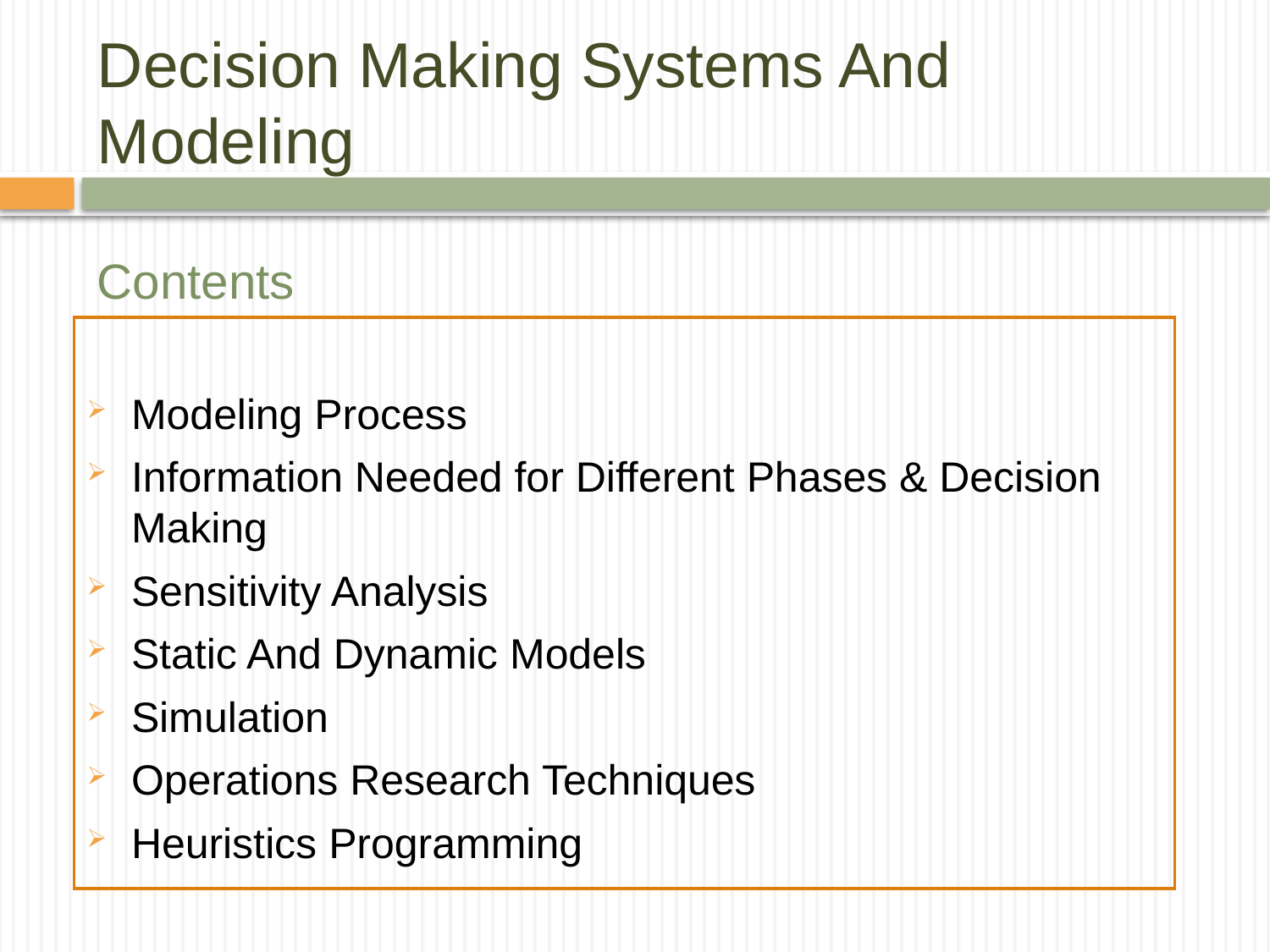

# Decision Making Systems And Modeling
Contents

Modeling Process
Information Needed for Different Phases & Decision Making
Sensitivity Analysis
Static And Dynamic Models
Simulation
Operations Research Techniques
Heuristics Programming